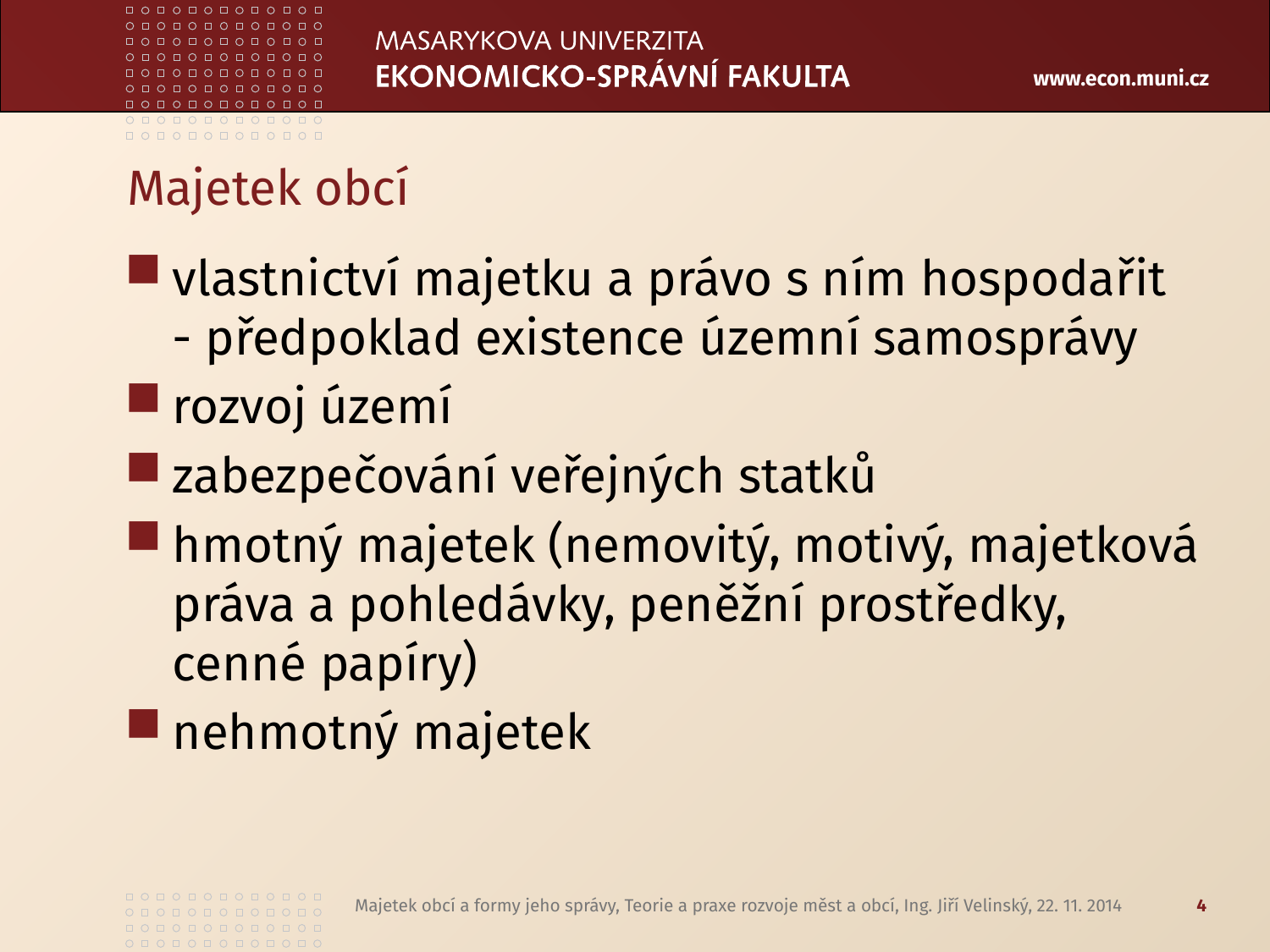

# Majetek obcí
vlastnictví majetku a právo s ním hospodařit  - předpoklad existence územní samosprávy
rozvoj území
zabezpečování veřejných statků
hmotný majetek (nemovitý, motivý, majetková práva a pohledávky, peněžní prostředky, cenné papíry)
nehmotný majetek
Majetek obcí a formy jeho správy, Teorie a praxe rozvoje měst a obcí, Ing. Jiří Velinský, 22. 11. 2014
4